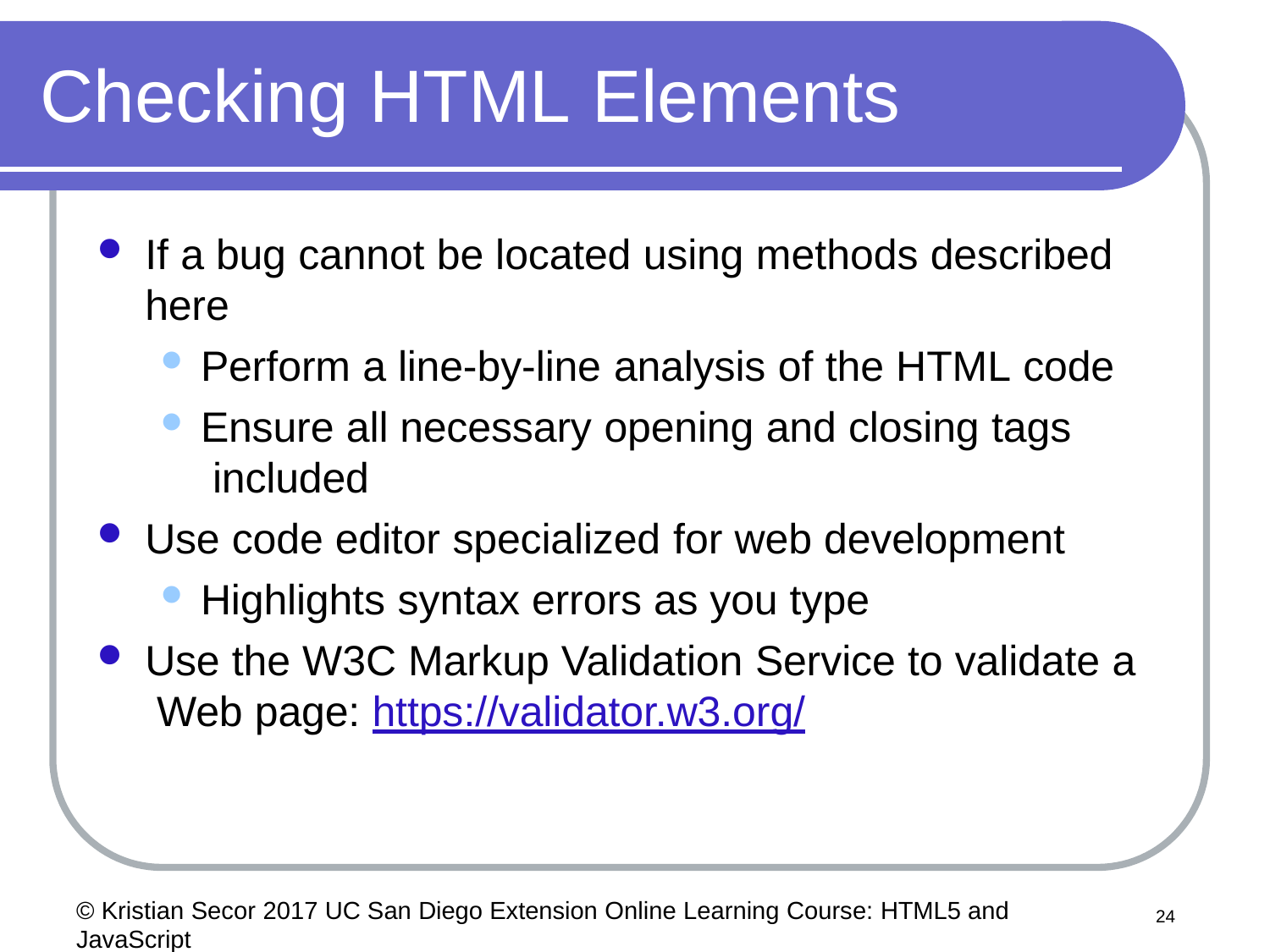

# Checking HTML Elements
If a bug cannot be located using methods described
here
Perform a line-by-line analysis of the HTML code
Ensure all necessary opening and closing tags  included
Use code editor specialized for web development
Highlights syntax errors as you type
Use the W3C Markup Validation Service to validate a  Web page: https://validator.w3.org/
© Kristian Secor 2017 UC San Diego Extension Online Learning Course: HTML5 and JavaScript
24